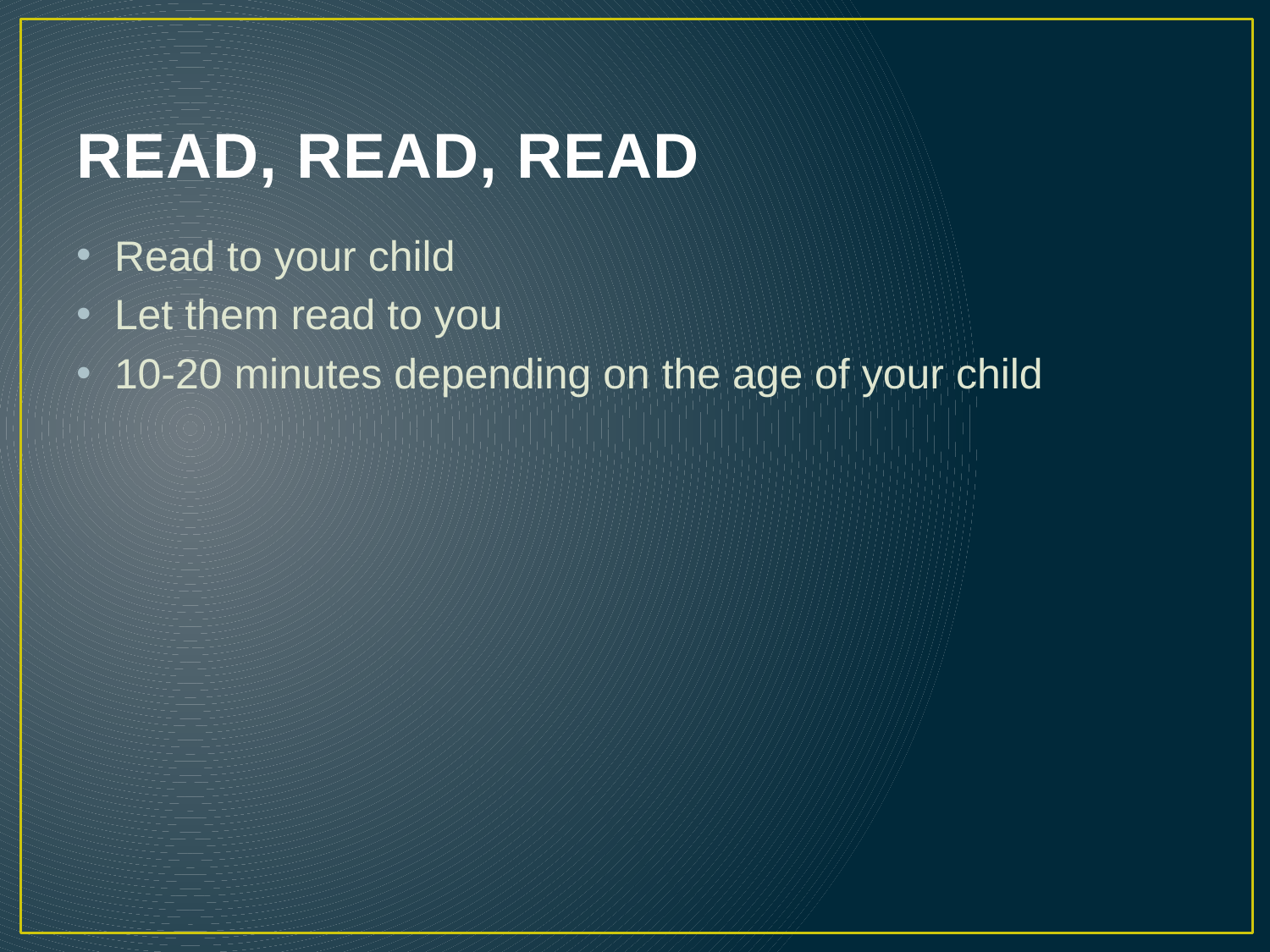

# READ, READ, READ
Read to your child
Let them read to you
10-20 minutes depending on the age of your child